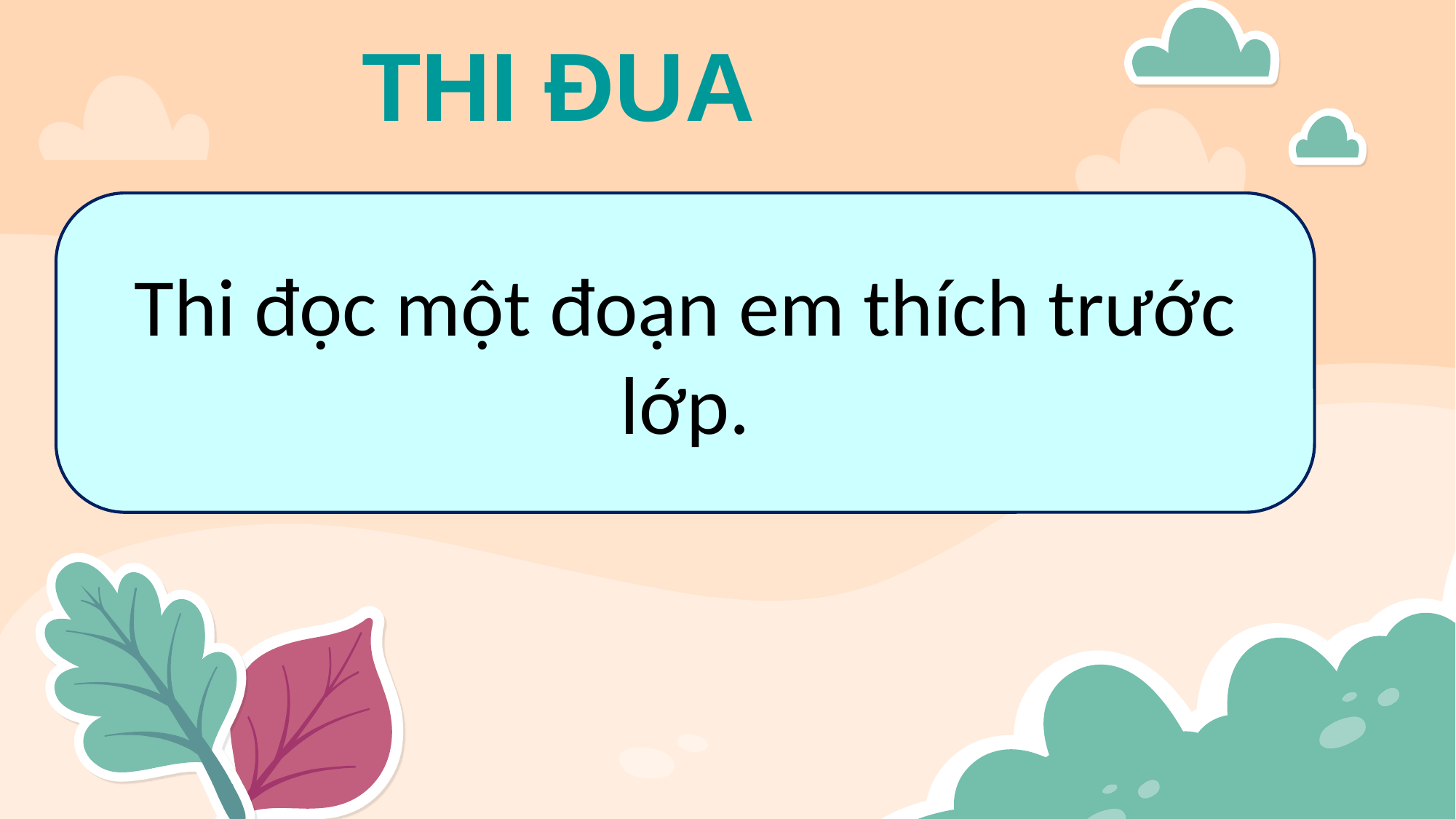

THI ĐUA

Thi đọc một đoạn em thích trước lớp.